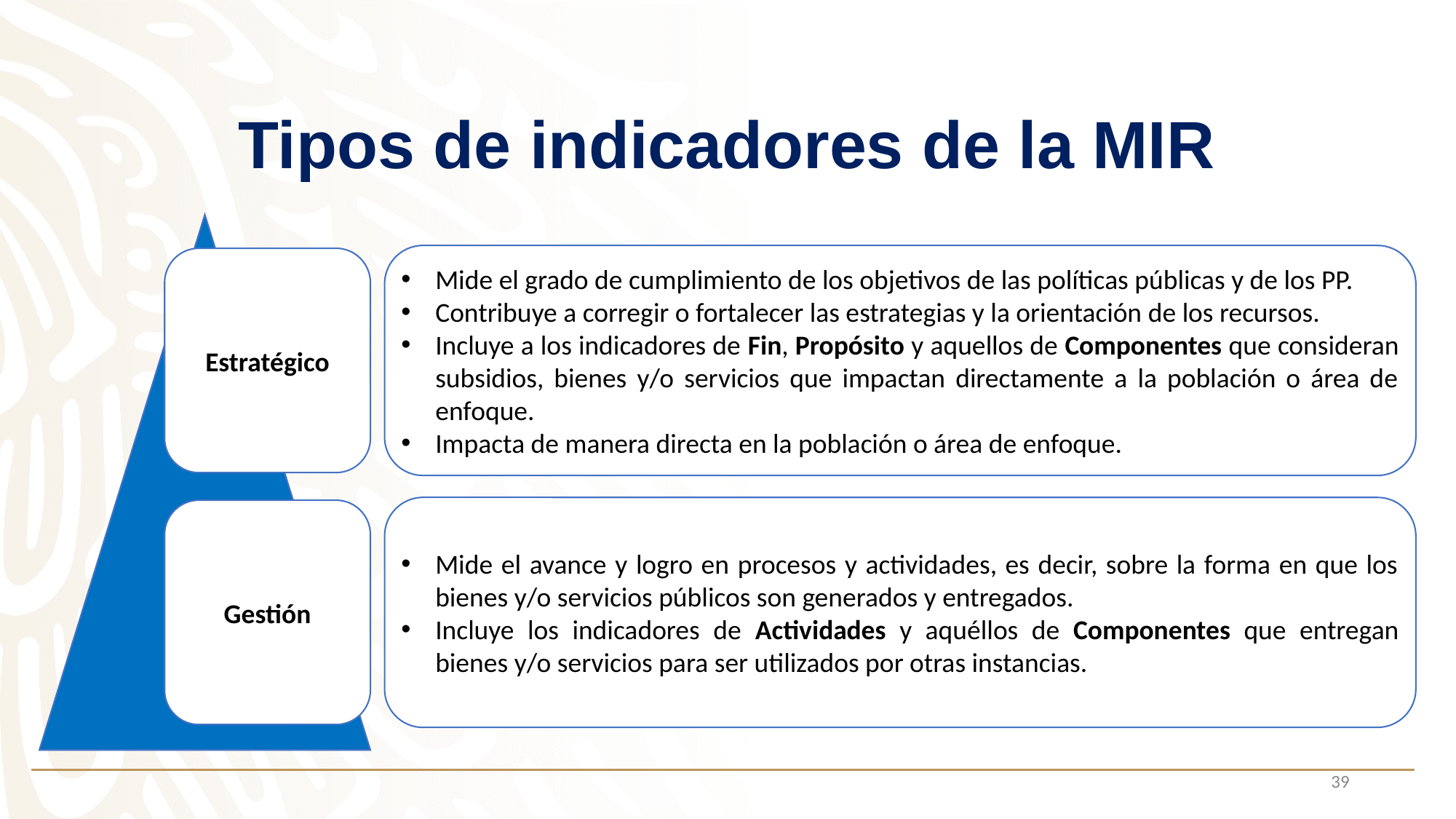

# Tipos de indicadores de la MIR

Mide el grado de cumplimiento de los objetivos de las políticas públicas y de los PP.
Contribuye a corregir o fortalecer las estrategias y la orientación de los recursos.
Incluye a los indicadores de Fin, Propósito y aquellos de Componentes que consideran subsidios, bienes y/o servicios que impactan directamente a la población o área de enfoque.
Impacta de manera directa en la población o área de enfoque.

Estratégico

Mide el avance y logro en procesos y actividades, es decir, sobre la forma en que los bienes y/o servicios públicos son generados y entregados.
Incluye los indicadores de Actividades y aquéllos de Componentes que entregan bienes y/o servicios para ser utilizados por otras instancias.

Gestión

39